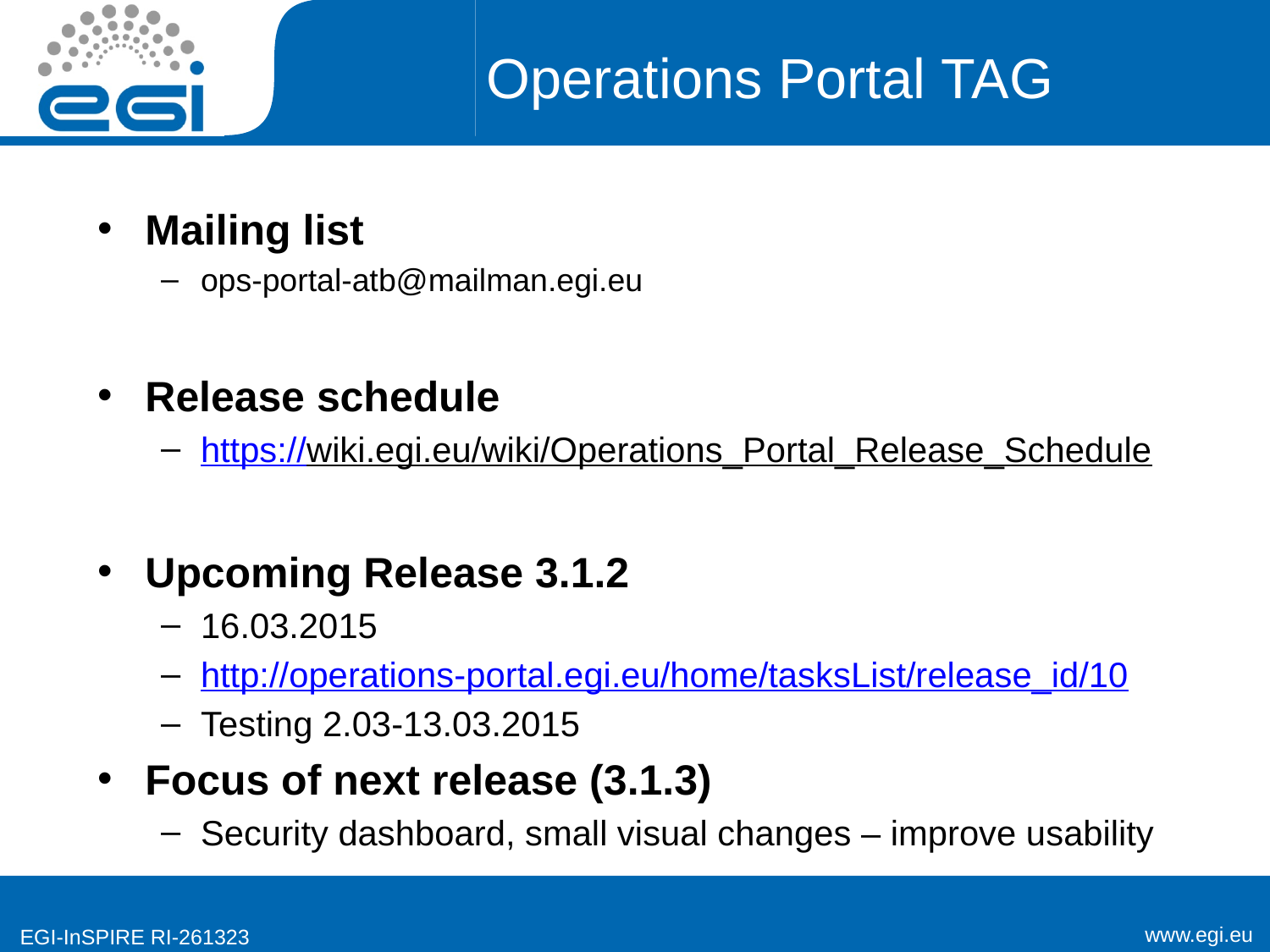

# Operations Portal TAG
Mailing list
ops-portal-atb@mailman.egi.eu

Release schedule
https://wiki.egi.eu/wiki/Operations_Portal_Release_Schedule

Upcoming Release 3.1.2
16.03.2015
http://operations-portal.egi.eu/home/tasksList/release_id/10
Testing 2.03-13.03.2015
Focus of next release (3.1.3)
Security dashboard, small visual changes – improve usability